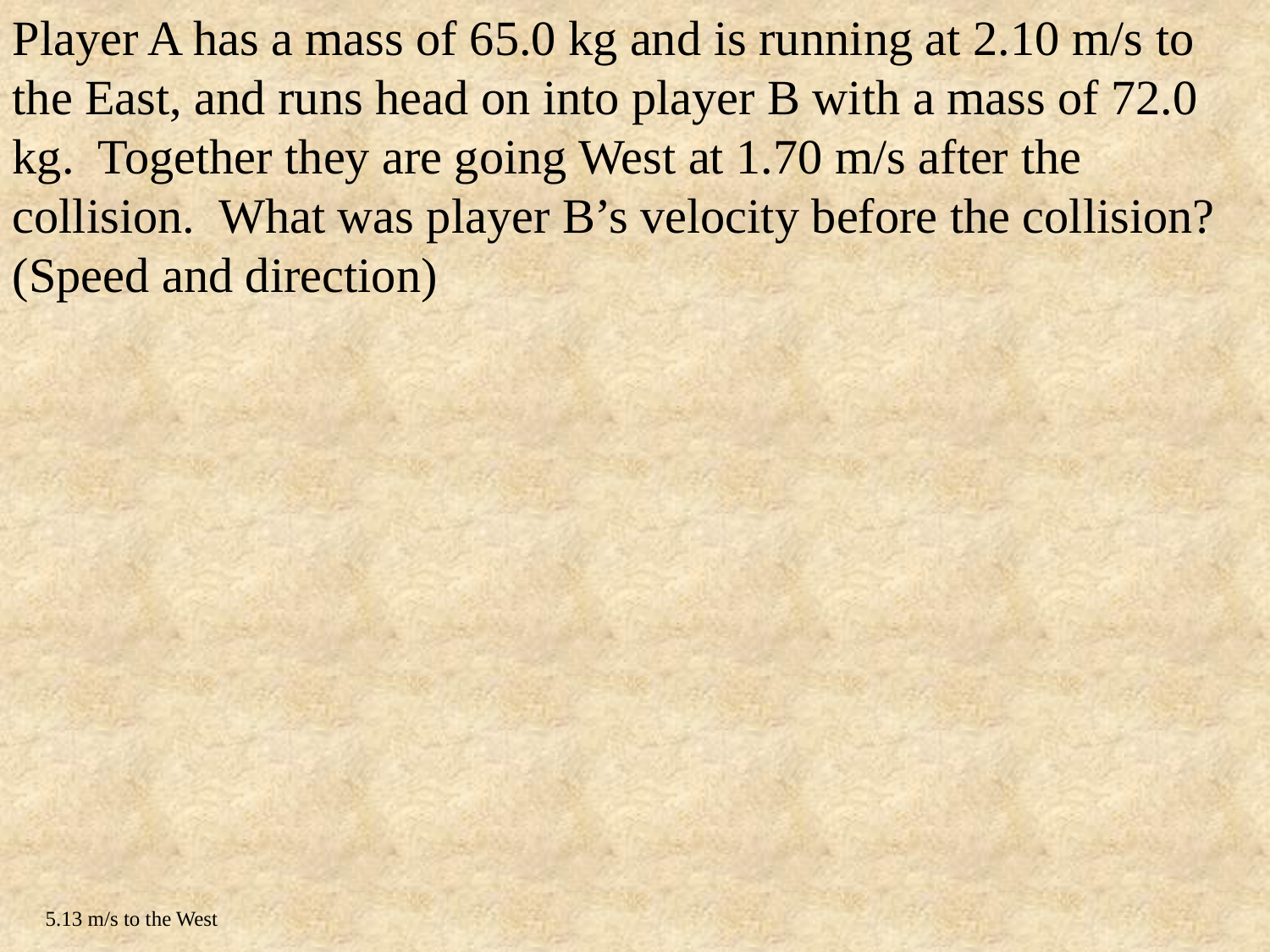

Player A has a mass of 65.0 kg and is running at 2.10 m/s to the East, and runs head on into player B with a mass of 72.0 kg.  Together they are going West at 1.70 m/s after the collision.  What was player B’s velocity before the collision?  (Speed and direction)
5.13 m/s to the West